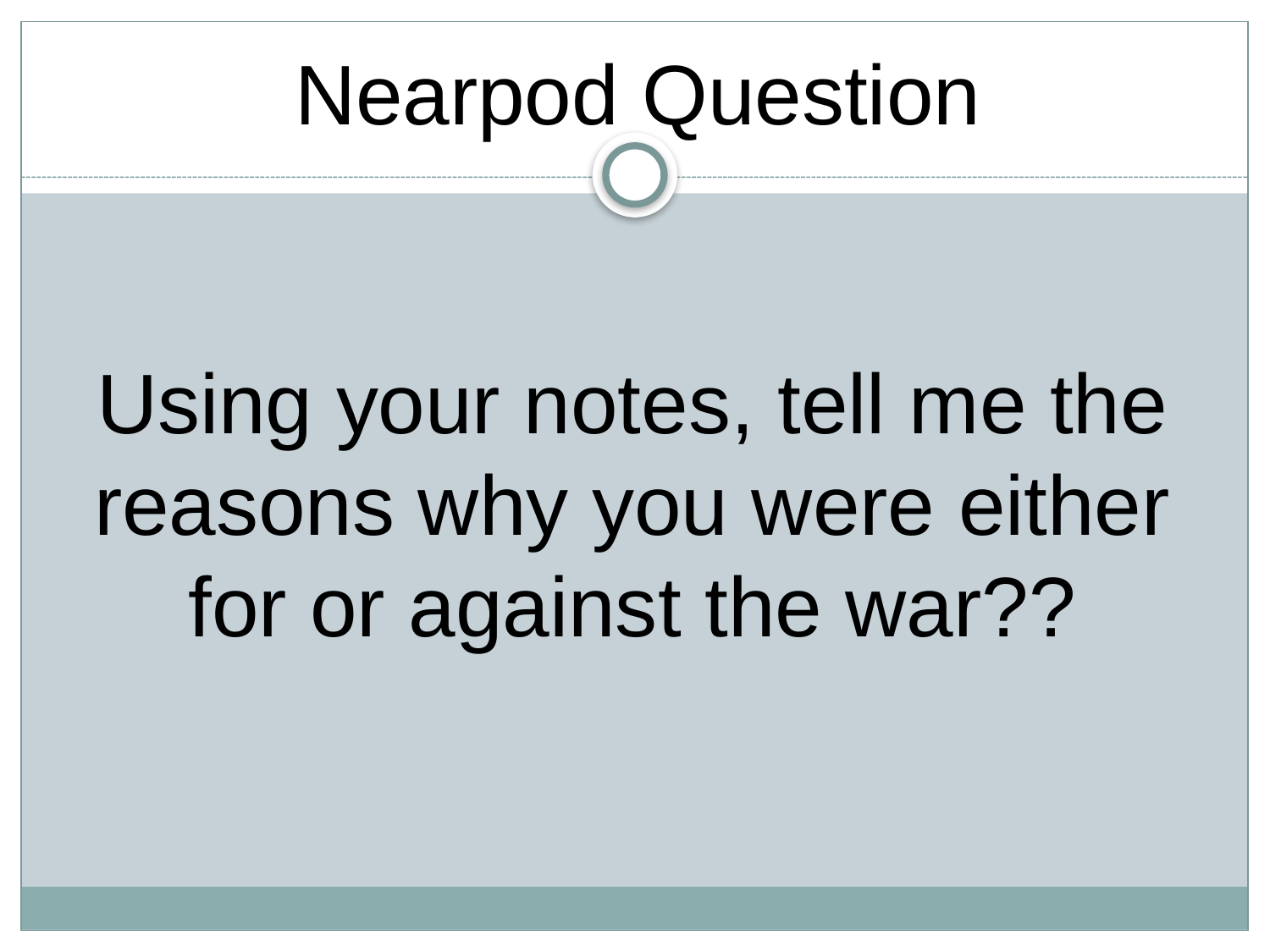

# Nearpod Question

Using your notes, tell me the reasons why you were either for or against the war??